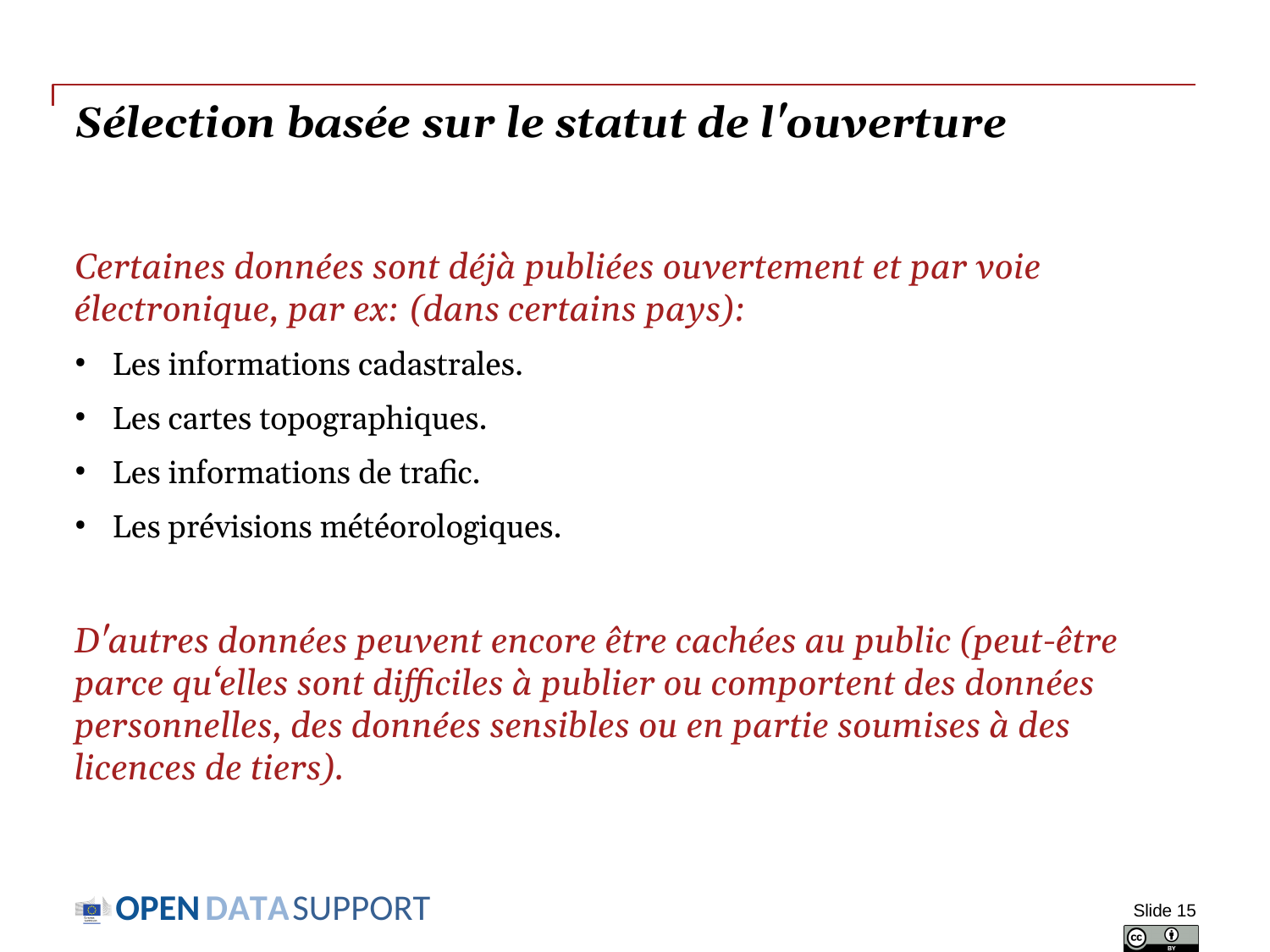

# Sélection basée sur le statut de l'ouverture
Certaines données sont déjà publiées ouvertement et par voie électronique, par ex: (dans certains pays):
Les informations cadastrales.
Les cartes topographiques.
Les informations de trafic.
Les prévisions météorologiques.

D'autres données peuvent encore être cachées au public (peut-être parce qu‘elles sont difficiles à publier ou comportent des données personnelles, des données sensibles ou en partie soumises à des licences de tiers).

Slide 15